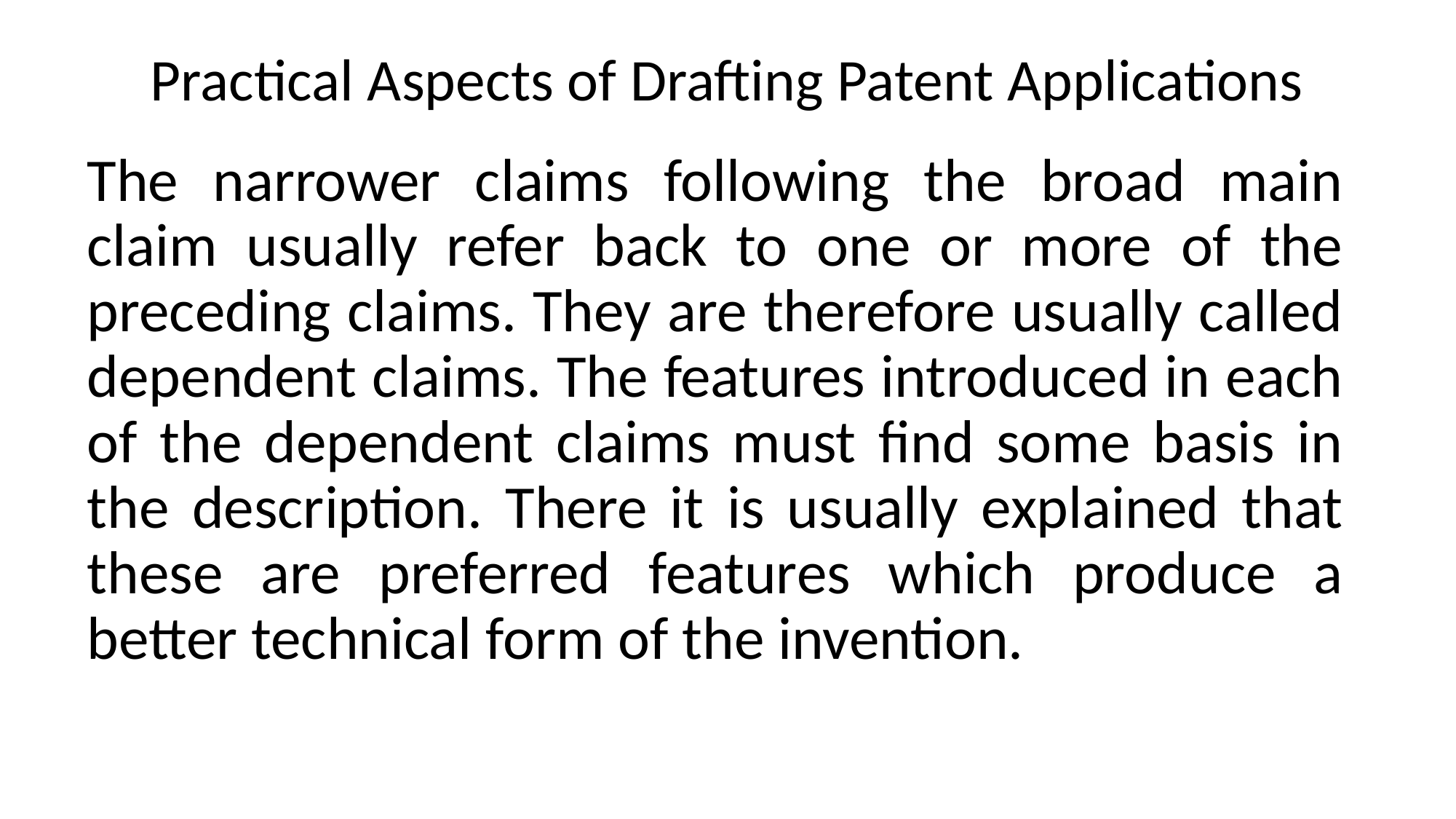

# Practical Aspects of Drafting Patent Applications
The narrower claims following the broad main claim usually refer back to one or more of the preceding claims. They are therefore usually called dependent claims. The features introduced in each of the dependent claims must find some basis in the description. There it is usually explained that these are preferred features which produce a better technical form of the invention.